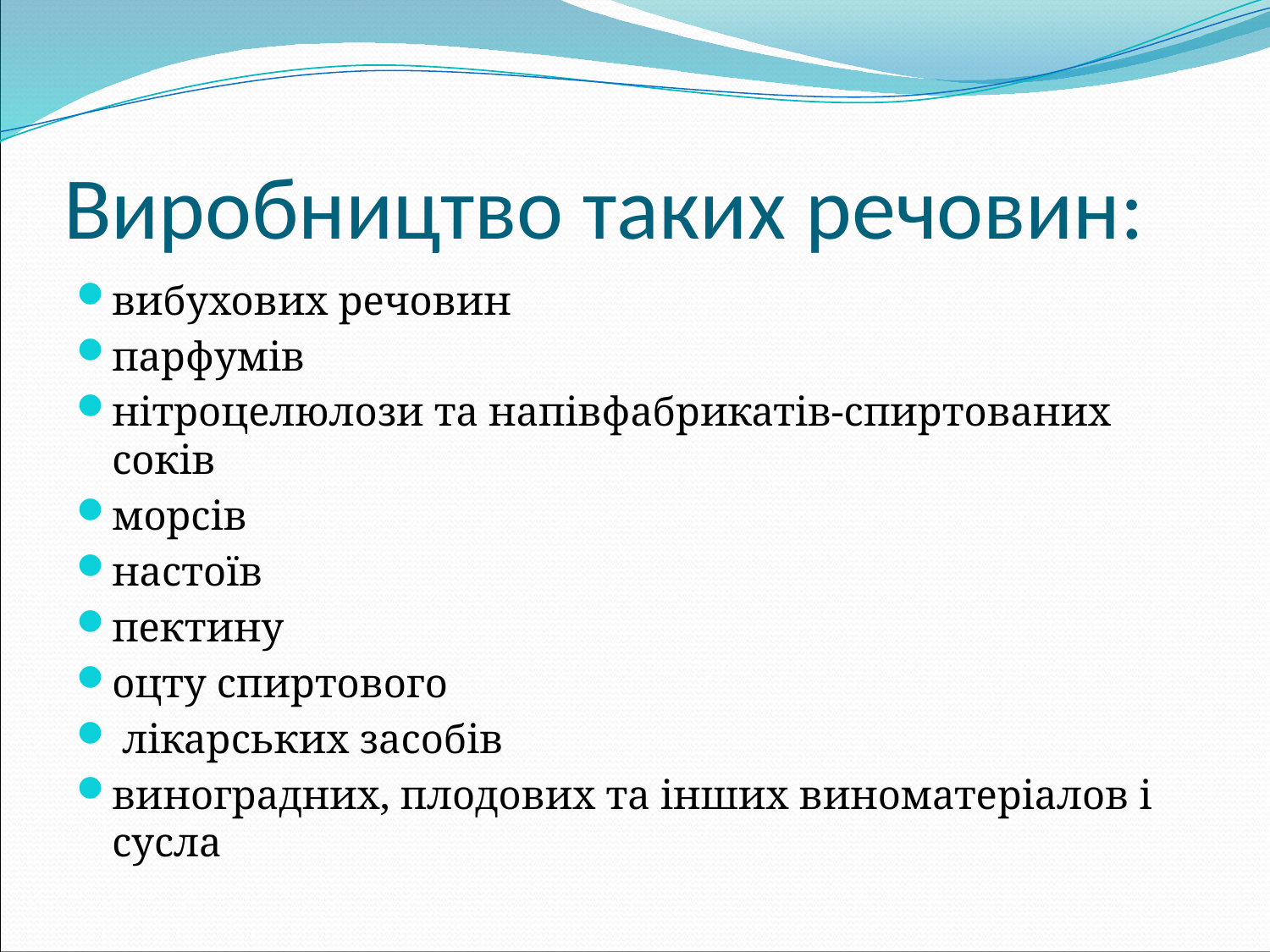

# Виробництво таких речовин:
вибухових речовин
парфумів
нітроцелюлози та напівфабрикатів-спиртованих соків
морсів
настоїв
пектину
оцту спиртового
 лікарських засобів
виноградних, плодових та інших виноматеріалов і сусла